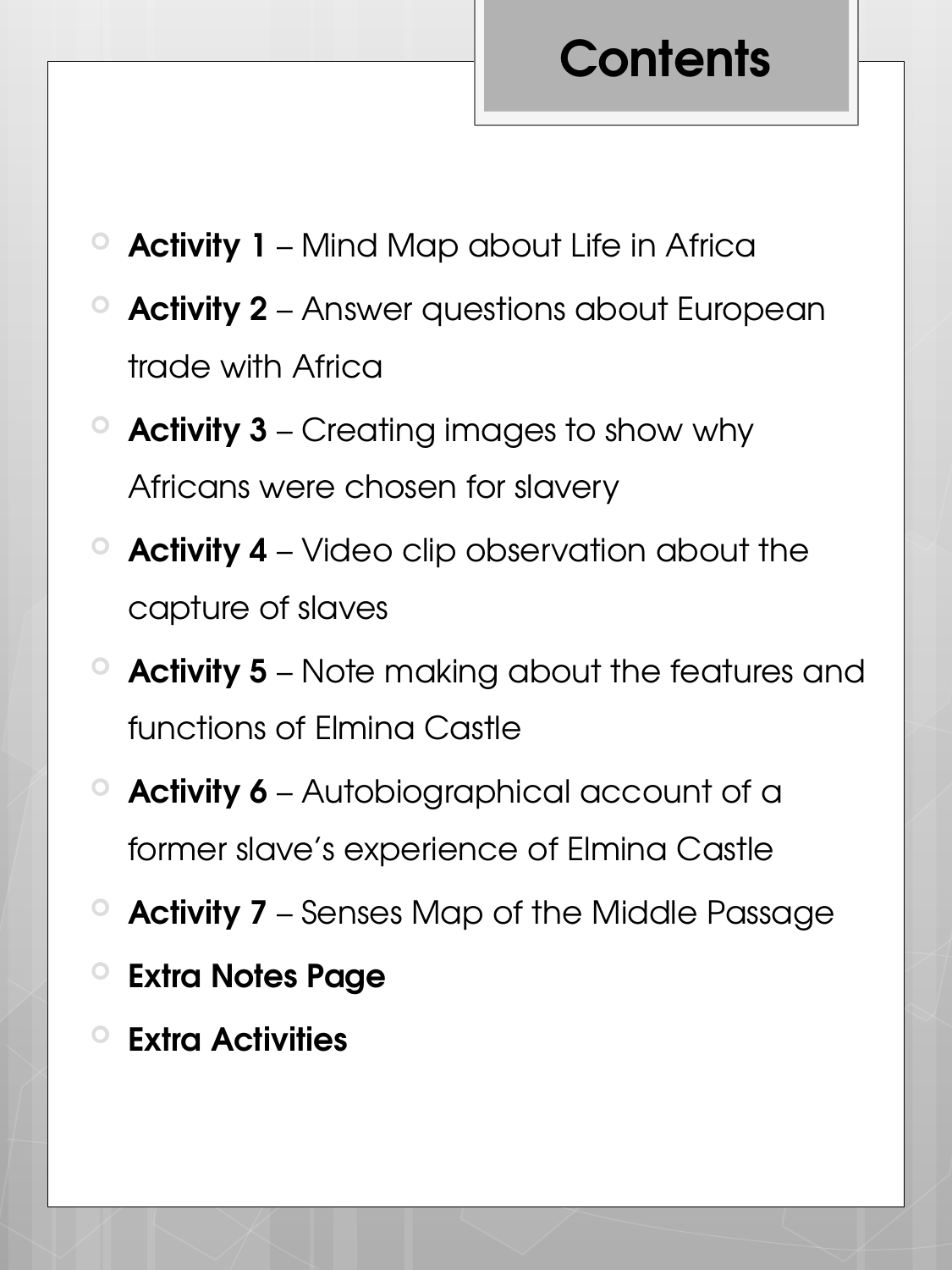

Contents
#
Activity 1 – Mind Map about Life in Africa
Activity 2 – Answer questions about European trade with Africa
Activity 3 – Creating images to show why Africans were chosen for slavery
Activity 4 – Video clip observation about the capture of slaves
Activity 5 – Note making about the features and functions of Elmina Castle
Activity 6 – Autobiographical account of a former slave’s experience of Elmina Castle
Activity 7 – Senses Map of the Middle Passage
Extra Notes Page
Extra Activities